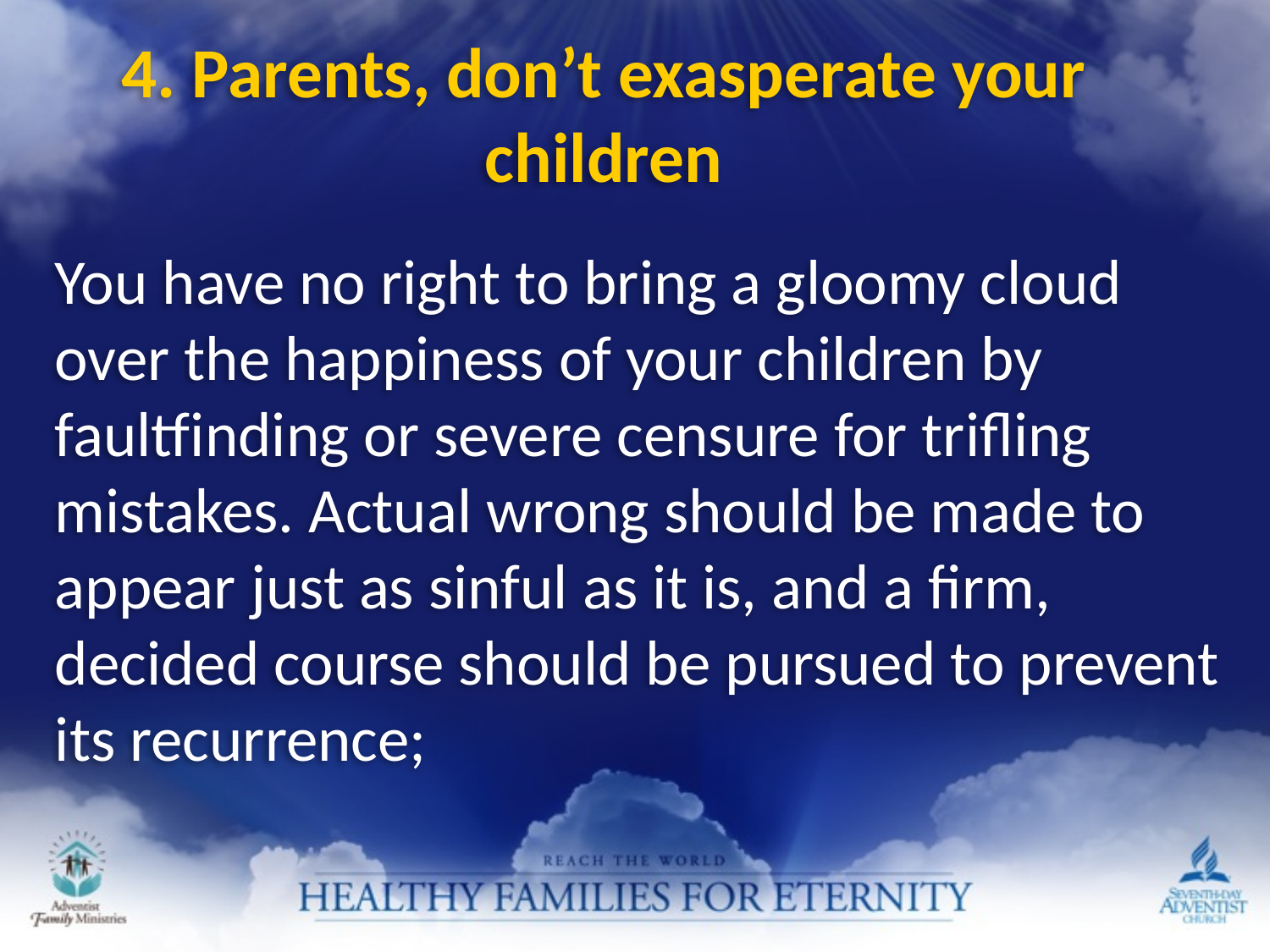

4. Parents, don’t exasperate your children

You have no right to bring a gloomy cloud over the happiness of your children by faultfinding or severe censure for trifling mistakes. Actual wrong should be made to appear just as sinful as it is, and a firm, decided course should be pursued to prevent its recurrence;

with your wives, and treat them with respect as the weaker partner and as heirs with you of the gracious gift of life . . .” (1 Peter 3:7).